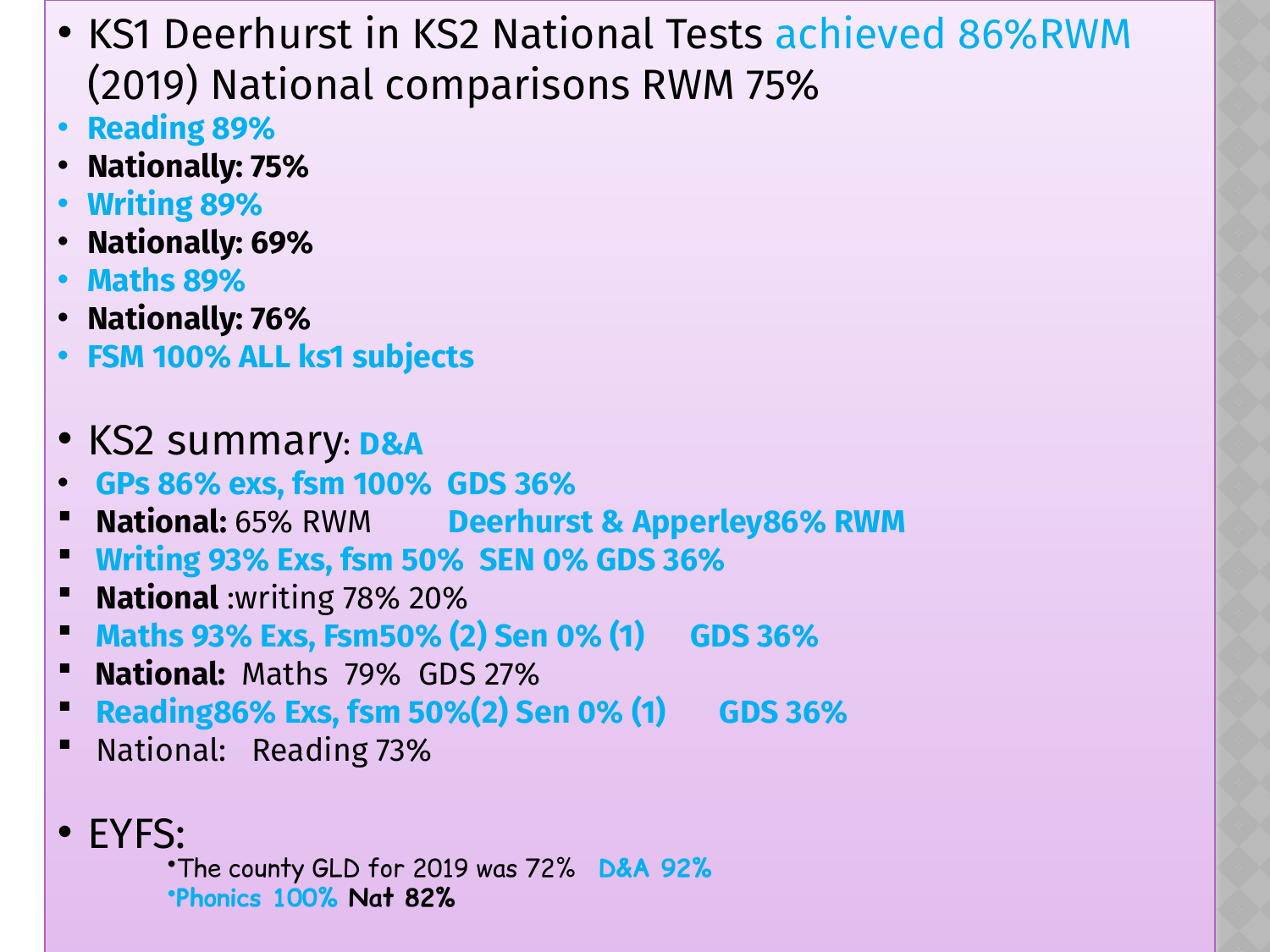

KS1 Deerhurst in KS2 National Tests achieved 86%RWM (2019) National comparisons RWM 75%
Reading 89%
Nationally: 75%
Writing 89%
Nationally: 69%
Maths 89%
Nationally: 76%
FSM 100% ALL ks1 subjects

KS2 summary: D&A
 GPs 86% exs, fsm 100%  GDS 36%
 National: 65% RWM         Deerhurst & Apperley86% RWM
 Writing 93% Exs, fsm 50%  SEN 0% GDS 36%
 National :writing 78% 20%
 Maths 93% Exs, Fsm50% (2) Sen 0% (1)      GDS 36%
 National:  Maths  79%  GDS 27%
 Reading86% Exs, fsm 50%(2) Sen 0% (1)       GDS 36%
 National:   Reading 73%
EYFS:

The county GLD for 2019 was 72%   D&A 92%
Phonics 100% Nat 82%